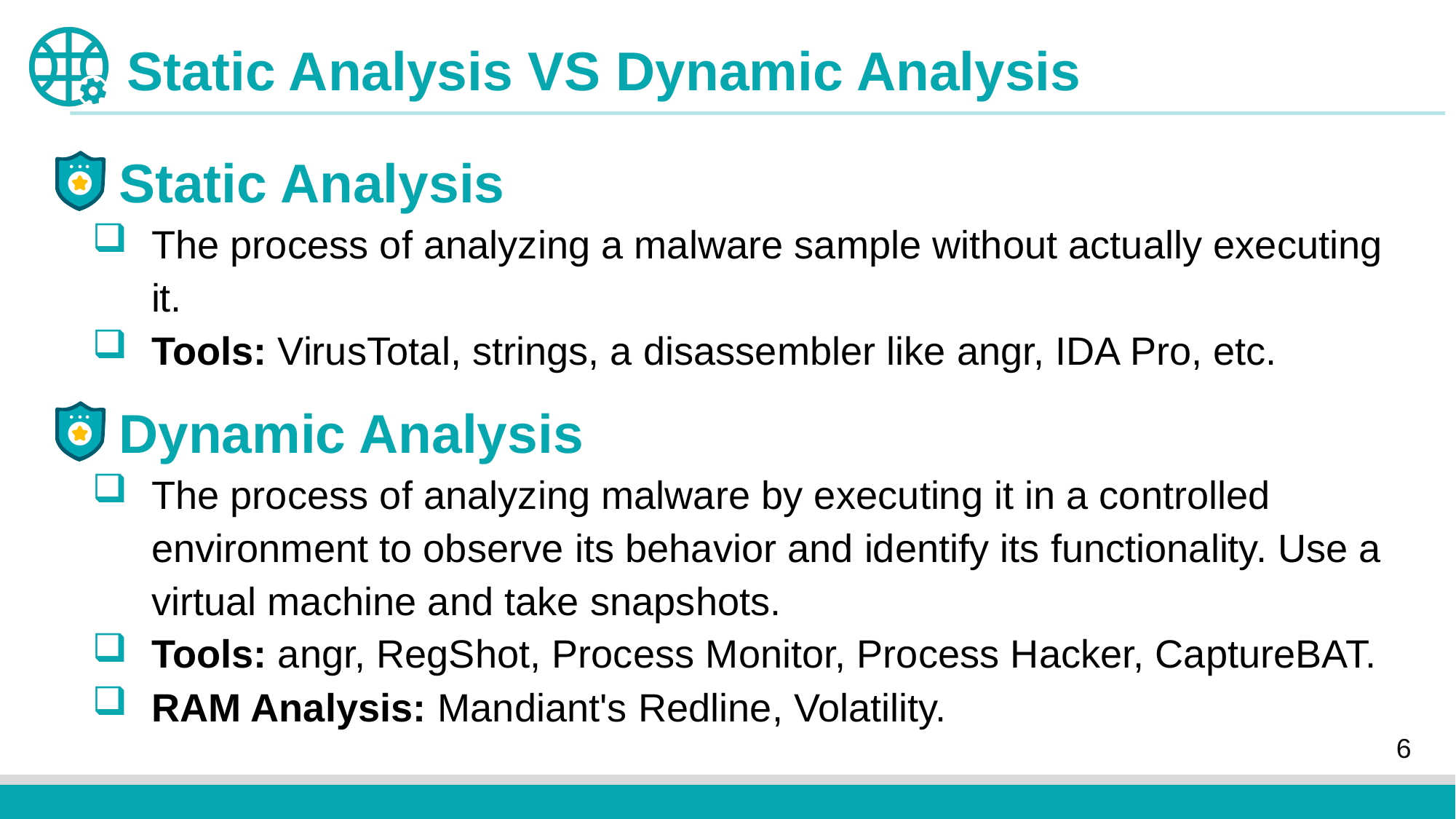

Static Analysis VS Dynamic Analysis
Static Analysis
The process of analyzing a malware sample without actually executing it.
Tools: VirusTotal, strings, a disassembler like angr, IDA Pro, etc.
Dynamic Analysis
The process of analyzing malware by executing it in a controlled environment to observe its behavior and identify its functionality. Use a virtual machine and take snapshots.
Tools: angr, RegShot, Process Monitor, Process Hacker, CaptureBAT.
RAM Analysis: Mandiant's Redline, Volatility.